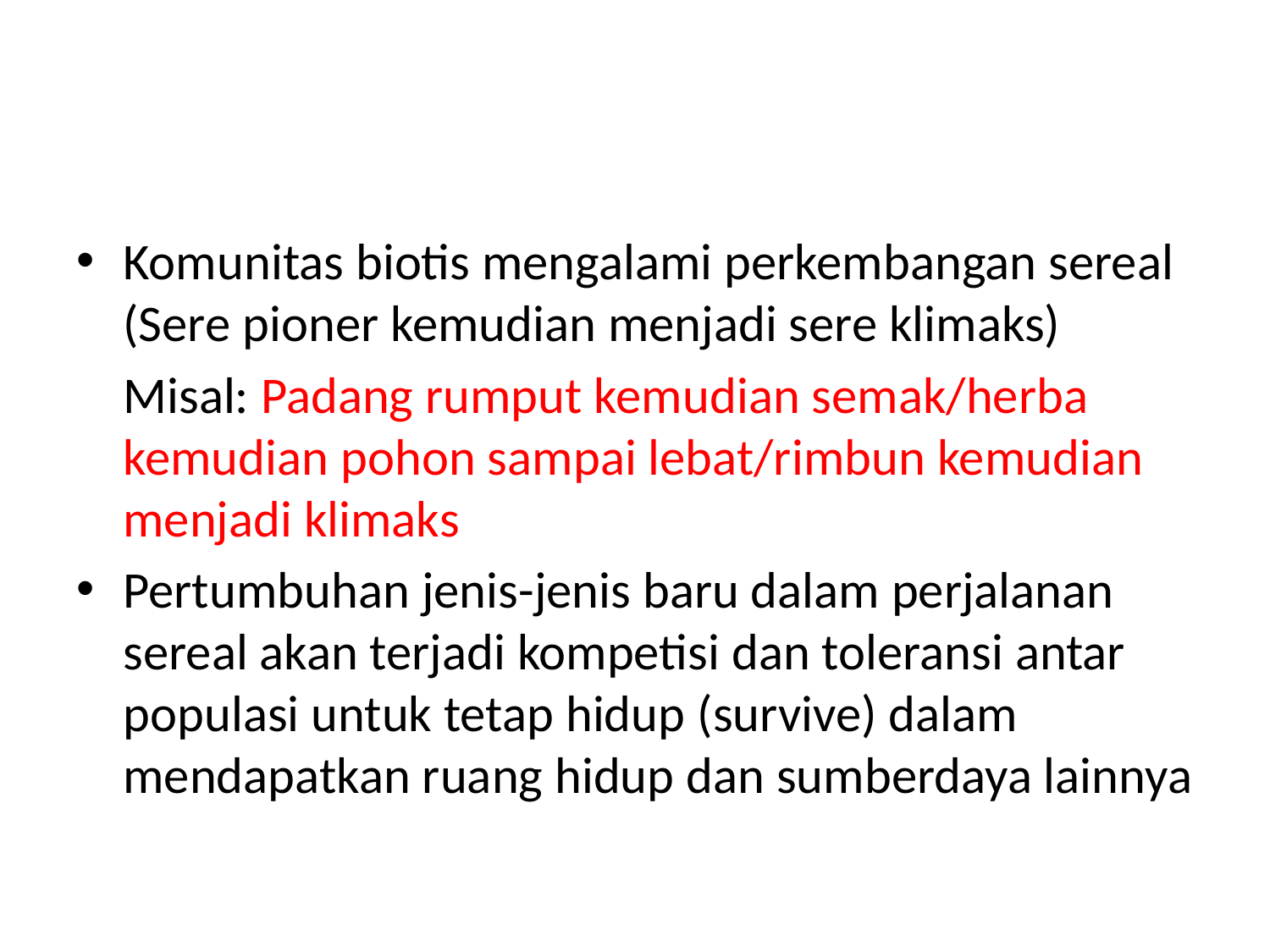

#
Komunitas biotis mengalami perkembangan sereal (Sere pioner kemudian menjadi sere klimaks)
	Misal: Padang rumput kemudian semak/herba kemudian pohon sampai lebat/rimbun kemudian menjadi klimaks
Pertumbuhan jenis-jenis baru dalam perjalanan sereal akan terjadi kompetisi dan toleransi antar populasi untuk tetap hidup (survive) dalam mendapatkan ruang hidup dan sumberdaya lainnya